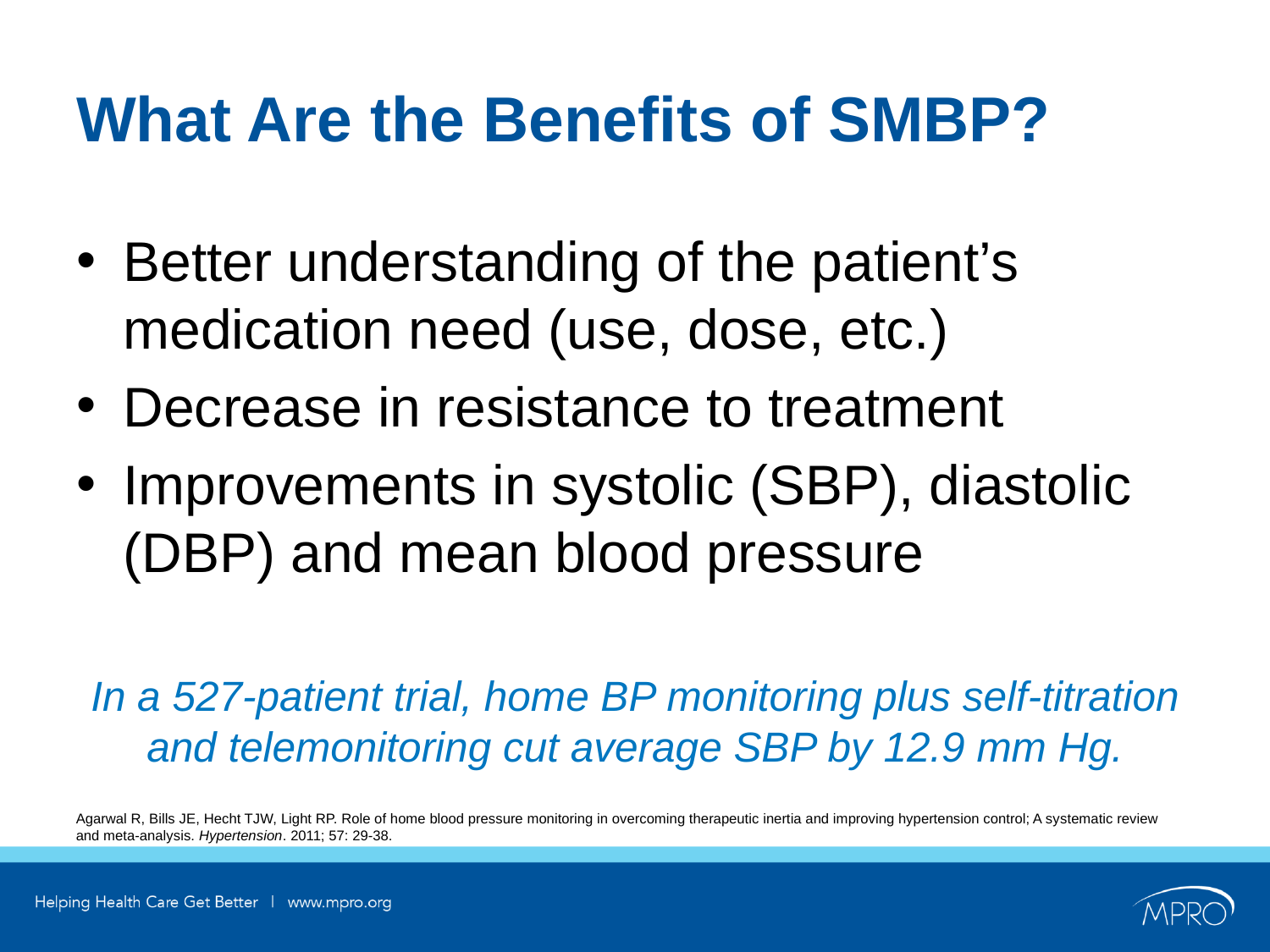

# What Are the Benefits of SMBP?
Better understanding of the patient’s medication need (use, dose, etc.)
Decrease in resistance to treatment
Improvements in systolic (SBP), diastolic (DBP) and mean blood pressure

In a 527-patient trial, home BP monitoring plus self-titration and telemonitoring cut average SBP by 12.9 mm Hg.
Agarwal R, Bills JE, Hecht TJW, Light RP. Role of home blood pressure monitoring in overcoming therapeutic inertia and improving hypertension control; A systematic review  and meta-analysis. Hypertension. 2011; 57: 29-38.